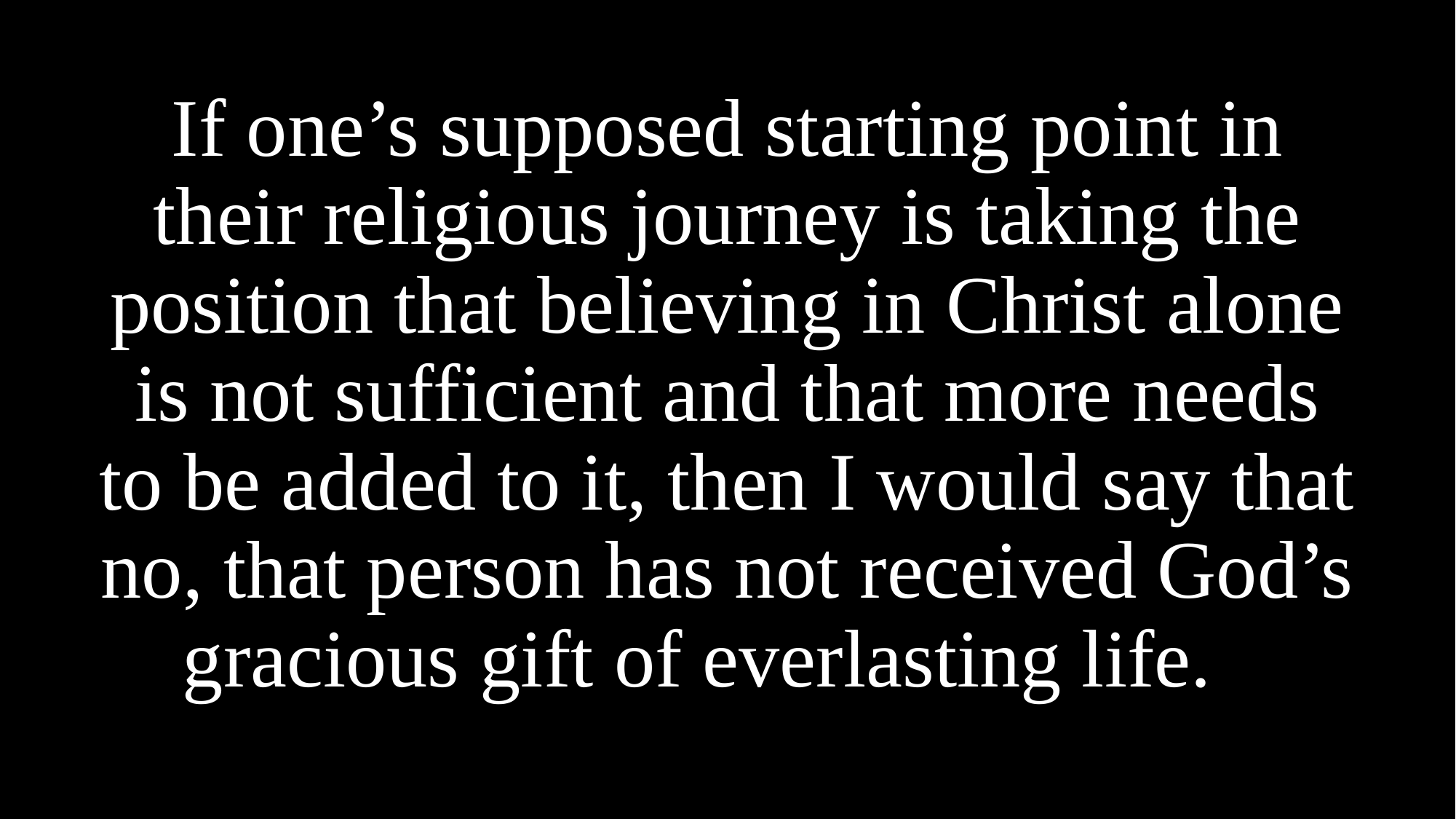

If one’s supposed starting point in their religious journey is taking the position that believing in Christ alone is not sufficient and that more needs to be added to it, then I would say that no, that person has not received God’s gracious gift of everlasting life.